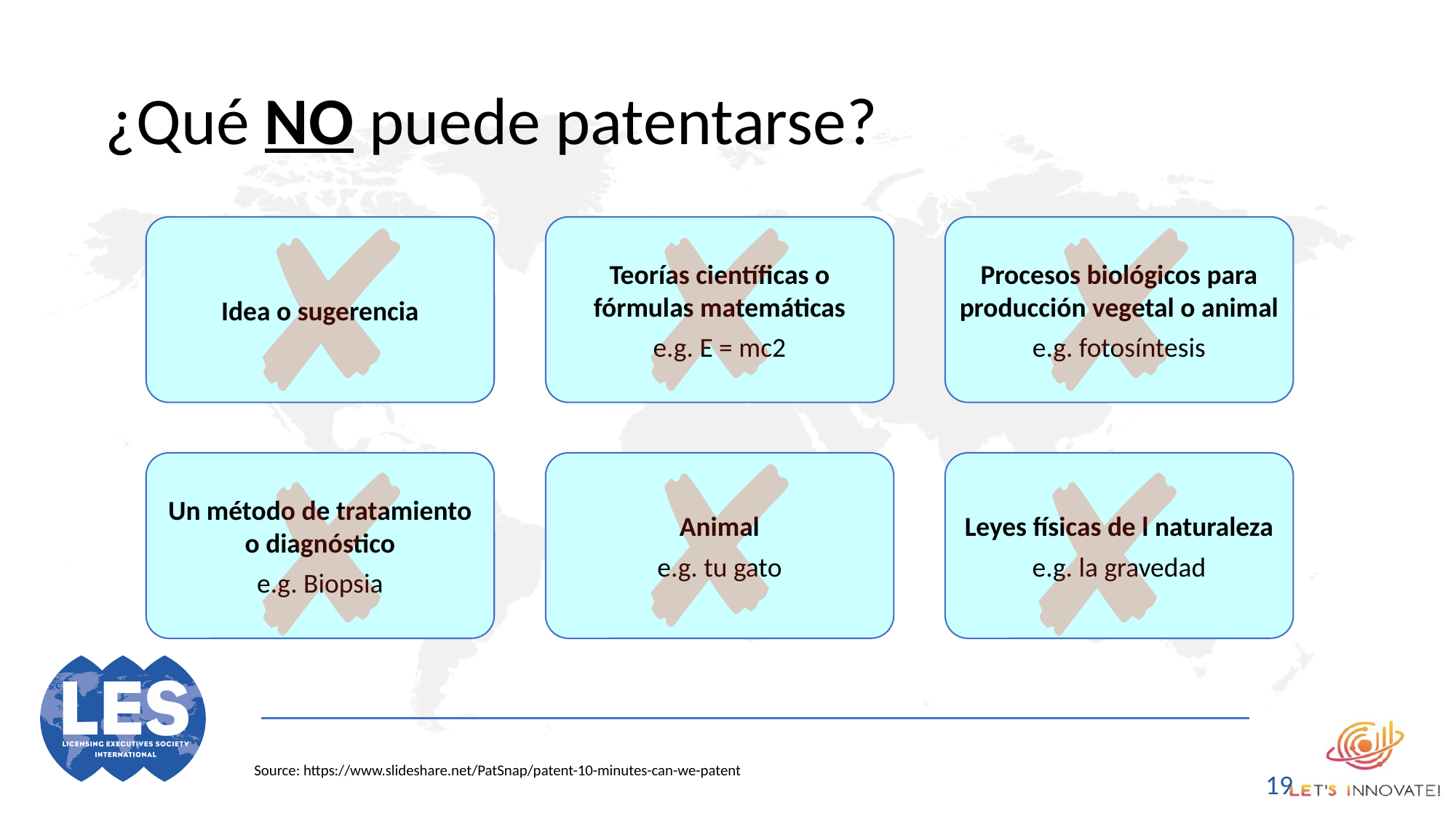

# ¿Qué NO puede patentarse?
Idea o sugerencia
Teorías científicas o fórmulas matemáticas
e.g. E = mc2
Procesos biológicos para producción vegetal o animal
e.g. fotosíntesis

Un método de tratamiento o diagnóstico
e.g. Biopsia
Animal
e.g. tu gato
Leyes físicas de l naturaleza
e.g. la gravedad

Source: https://www.slideshare.net/PatSnap/patent-10-minutes-can-we-patent
19